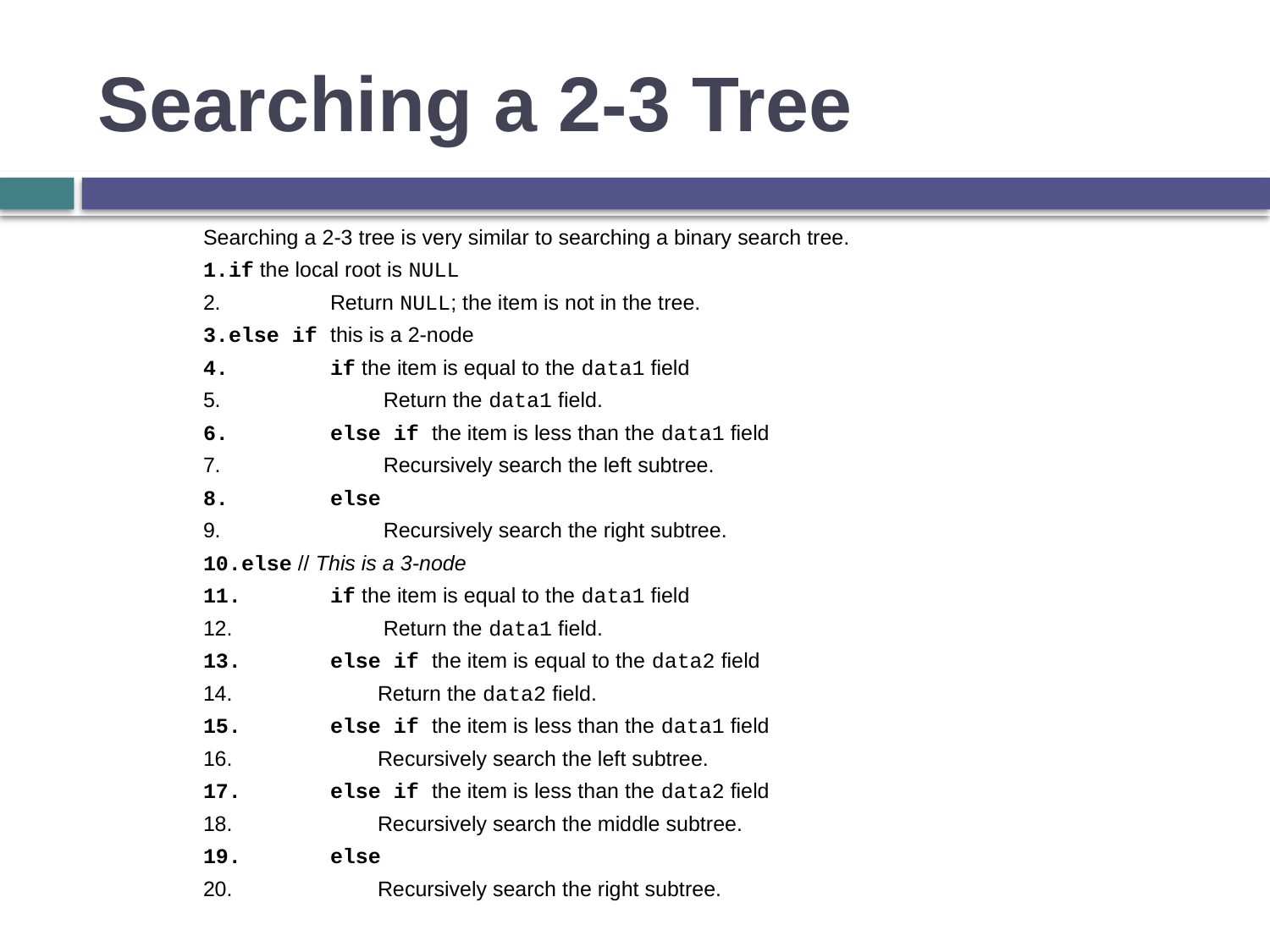

# Searching a 2-3 Tree
Searching a 2-3 tree is very similar to searching a binary search tree.
if the local root is NULL
 	Return NULL; the item is not in the tree.
else if this is a 2-node
 	if the item is equal to the data1 field
 	         Return the data1 field.
 	else if the item is less than the data1 field
 	         Recursively search the left subtree.
 	else
 	         Recursively search the right subtree.
else // This is a 3-node
 	if the item is equal to the data1 field
 	         Return the data1 field.
 	else if the item is equal to the data2 field
 	        Return the data2 field.
 	else if the item is less than the data1 field
 	        Recursively search the left subtree.
 	else if the item is less than the data2 field
 	        Recursively search the middle subtree.
 	else
 	        Recursively search the right subtree.